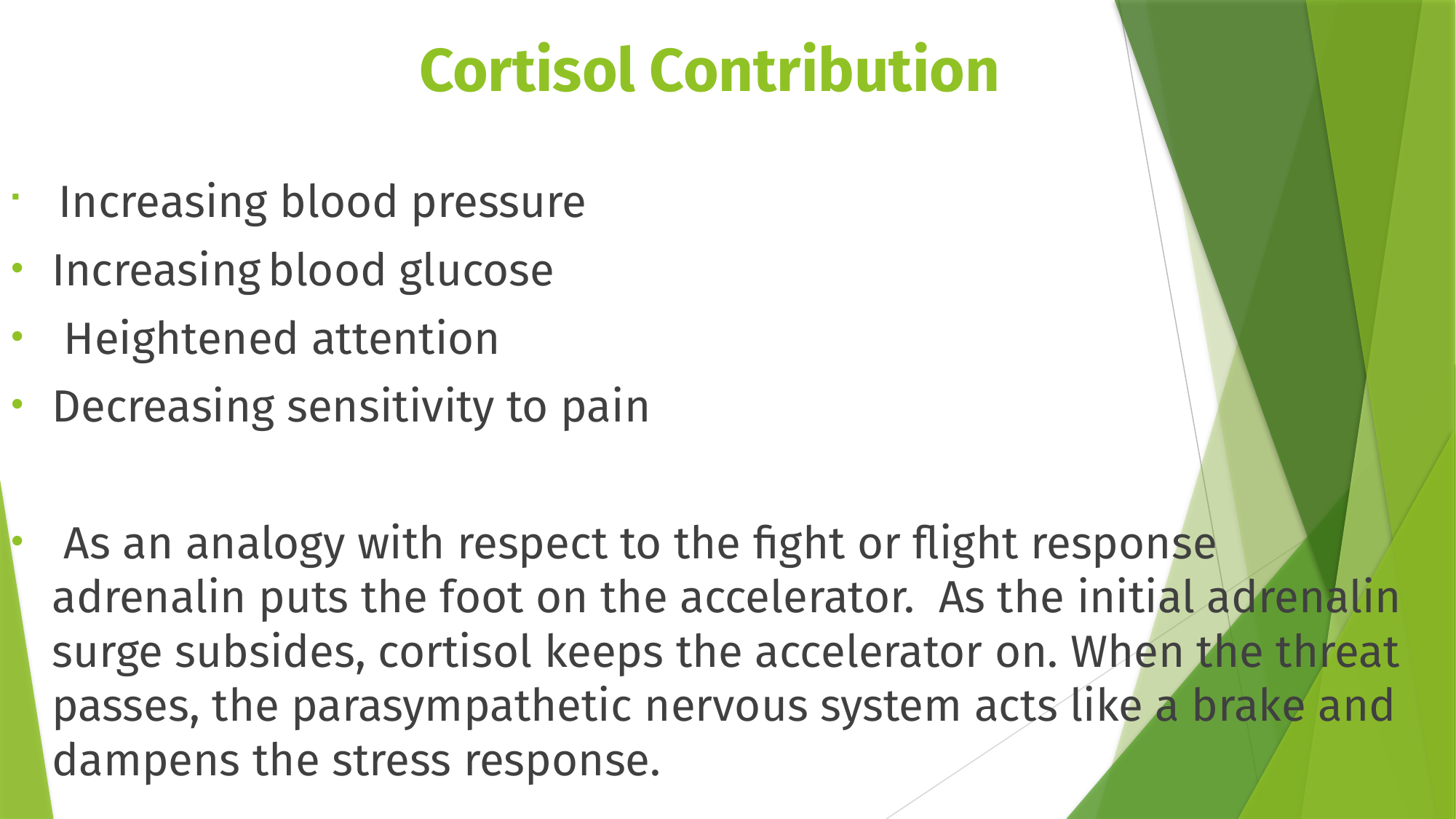

# Cortisol Contribution

 Increasing blood pressure
	Increasing blood glucose
 Heightened attention
	Decreasing sensitivity to pain

 As an analogy with respect to the fight or flight response adrenalin puts the foot on the accelerator.  As the initial adrenalin surge subsides, cortisol keeps the accelerator on. When the threat passes, the parasympathetic nervous system acts like a brake and dampens the stress response.